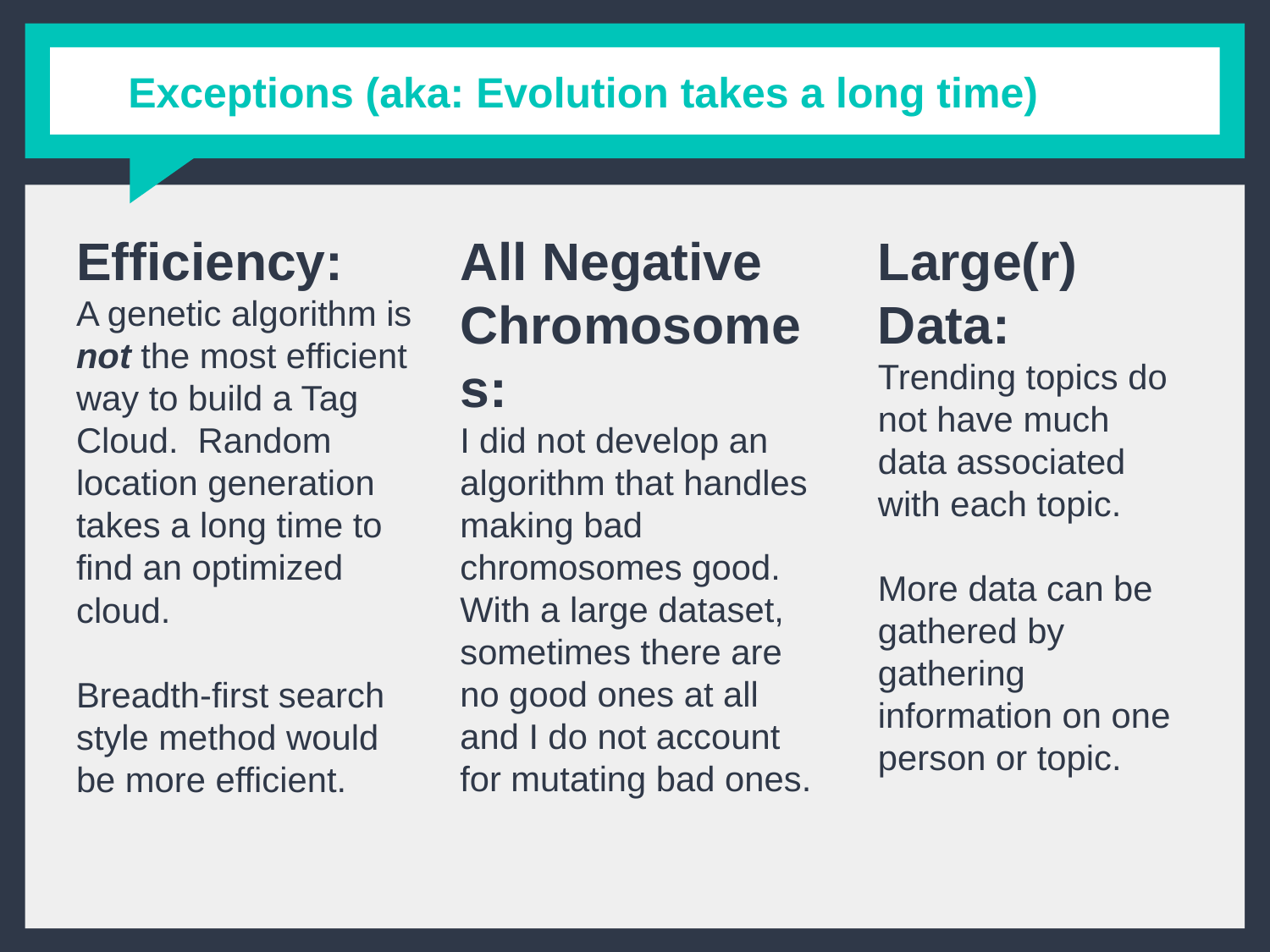

# Exceptions (aka: Evolution takes a long time)
Efficiency:
A genetic algorithm is not the most efficient way to build a Tag Cloud.  Random location generation takes a long time to find an optimized cloud.

Breadth-first search style method would be more efficient.
All Negative Chromosomes:
I did not develop an algorithm that handles making bad chromosomes good.  With a large dataset, sometimes there are no good ones at all and I do not account for mutating bad ones.
Large(r) Data:
Trending topics do not have much data associated with each topic.

More data can be gathered by gathering information on one person or topic.